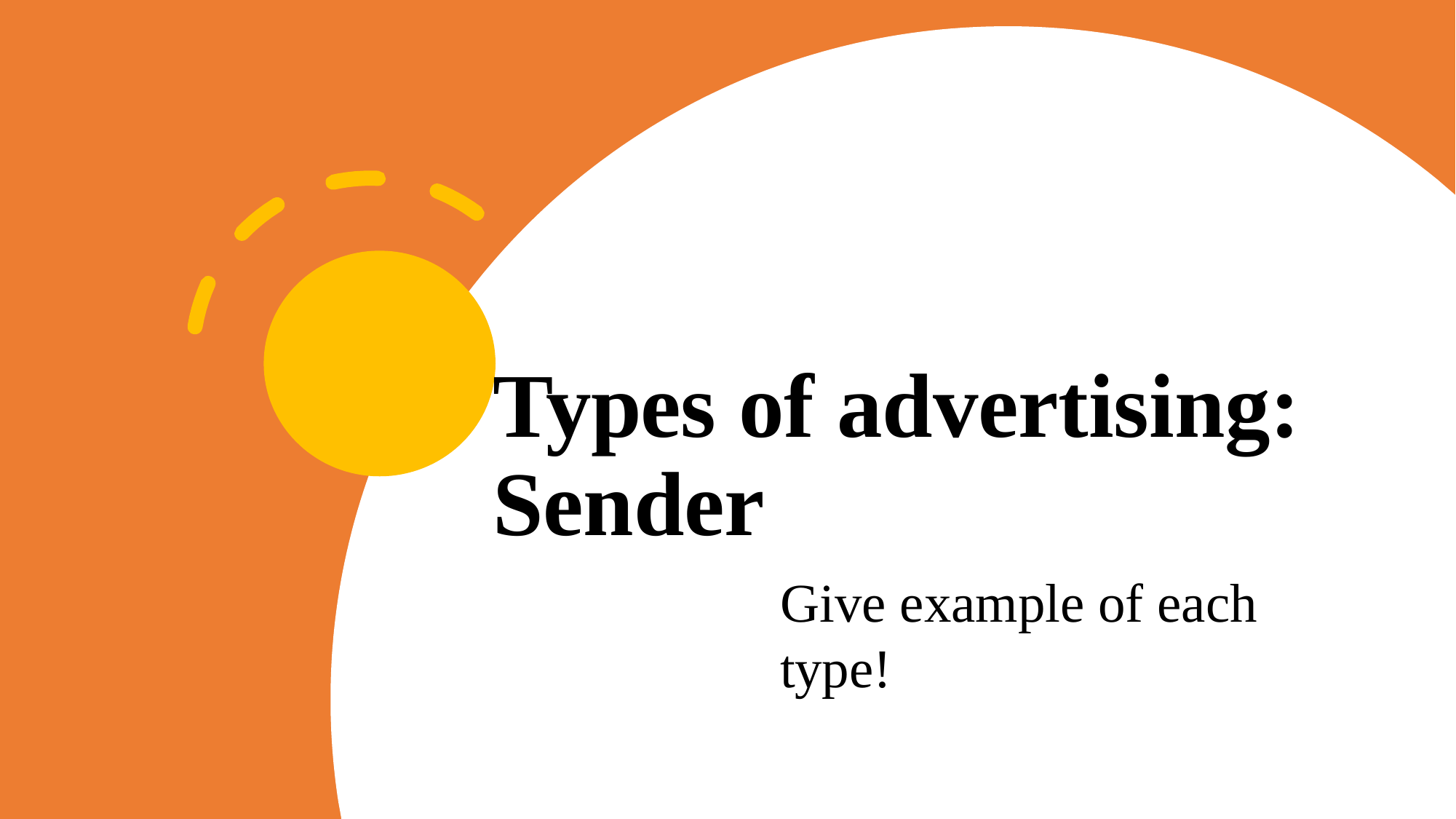

# Types of advertising: Sender
Give example of each type!